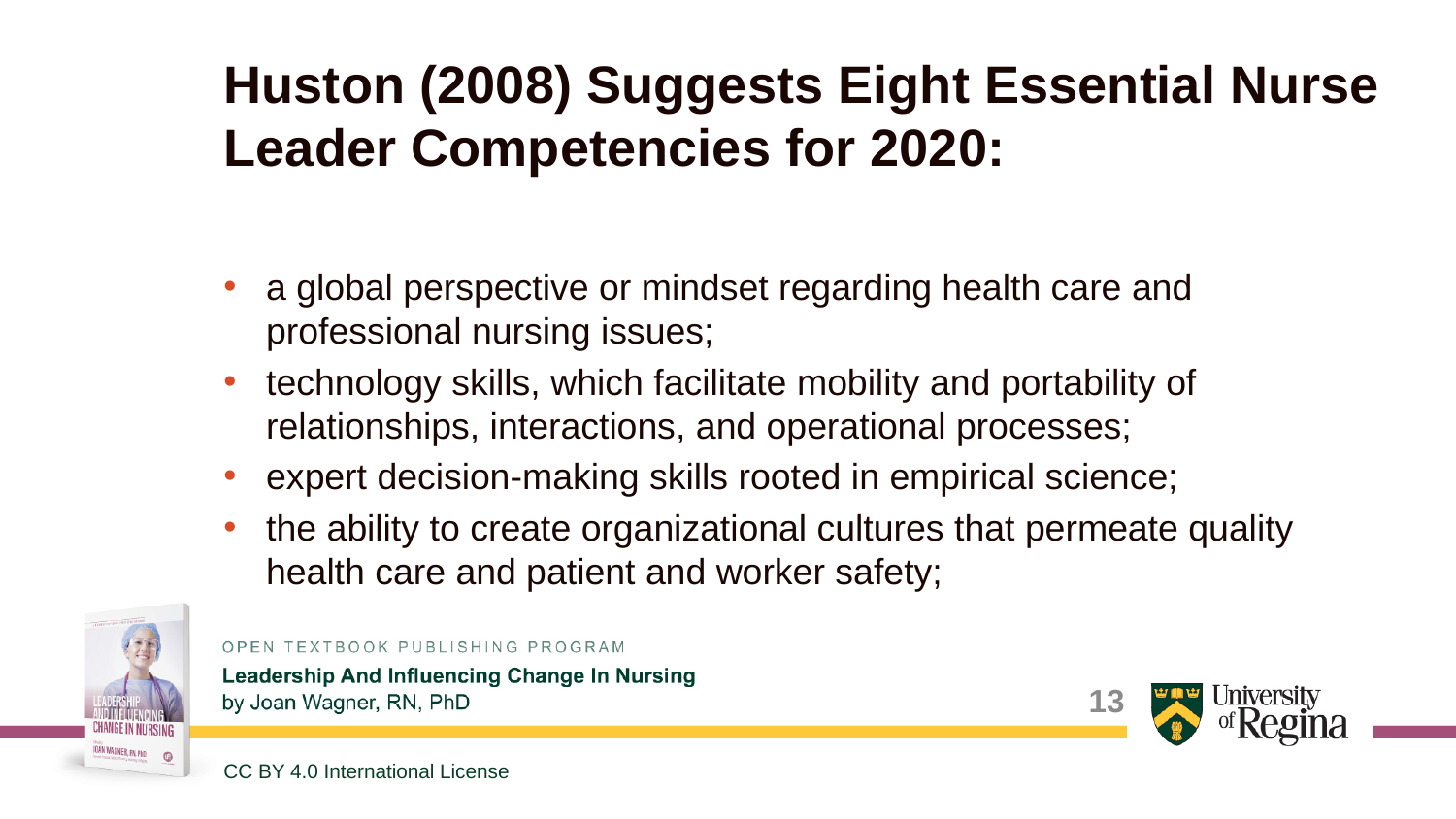

# Huston (2008) Suggests Eight Essential Nurse Leader Competencies for 2020:
a global perspective or mindset regarding health care and professional nursing issues;
technology skills, which facilitate mobility and portability of relationships, interactions, and operational processes;
expert decision-making skills rooted in empirical science;
the ability to create organizational cultures that permeate quality health care and patient and worker safety;
13
CC BY 4.0 International License